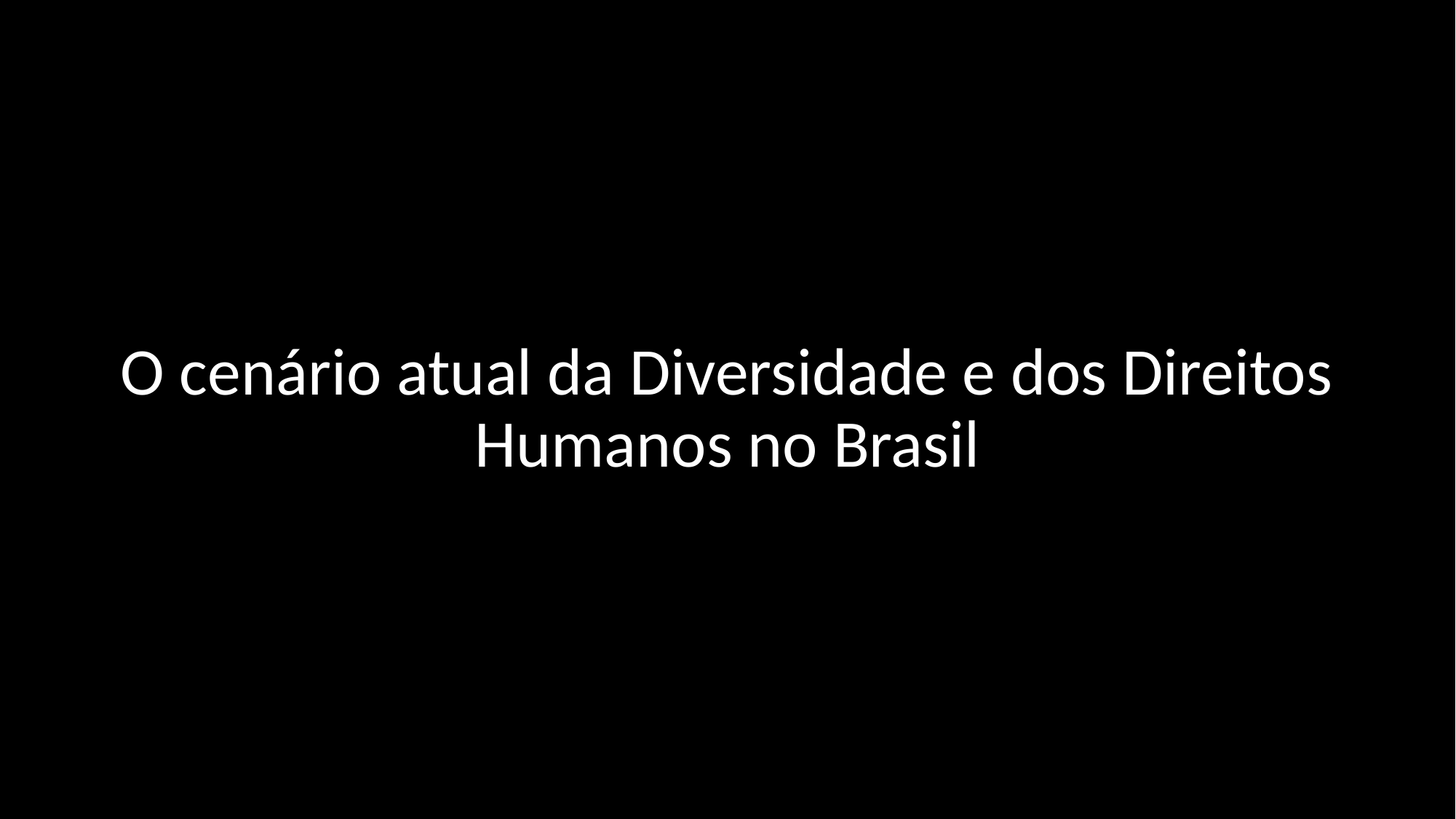

# O cenário atual da Diversidade e dos Direitos Humanos no Brasil